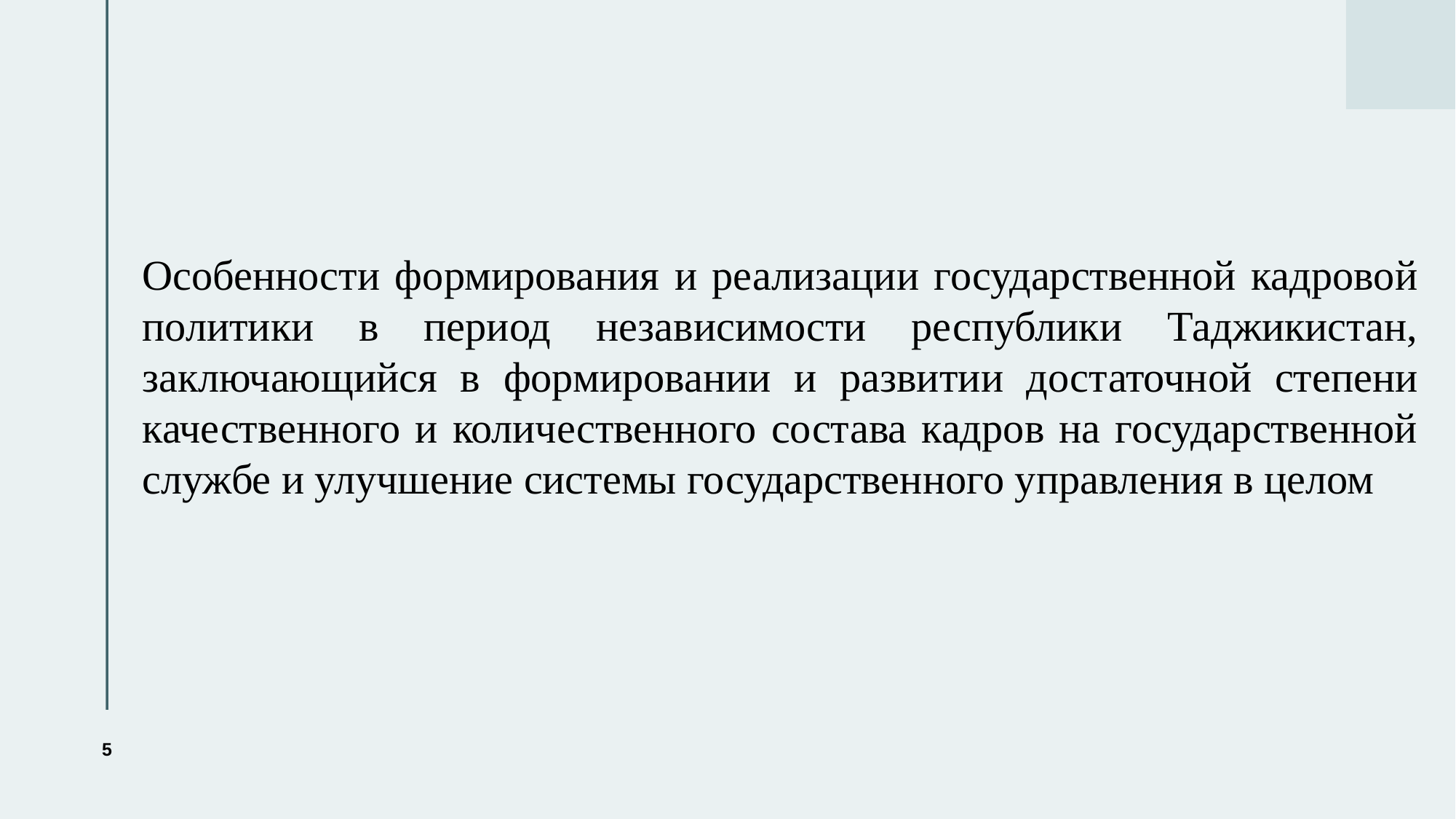

Особенности формирования и реализации государственной кадровой политики в период независимости республики Таджикистан, заключающийся в формировании и развитии достаточной степени качественного и количественного состава кадров на государственной службе и улучшение системы государственного управления в целом
5